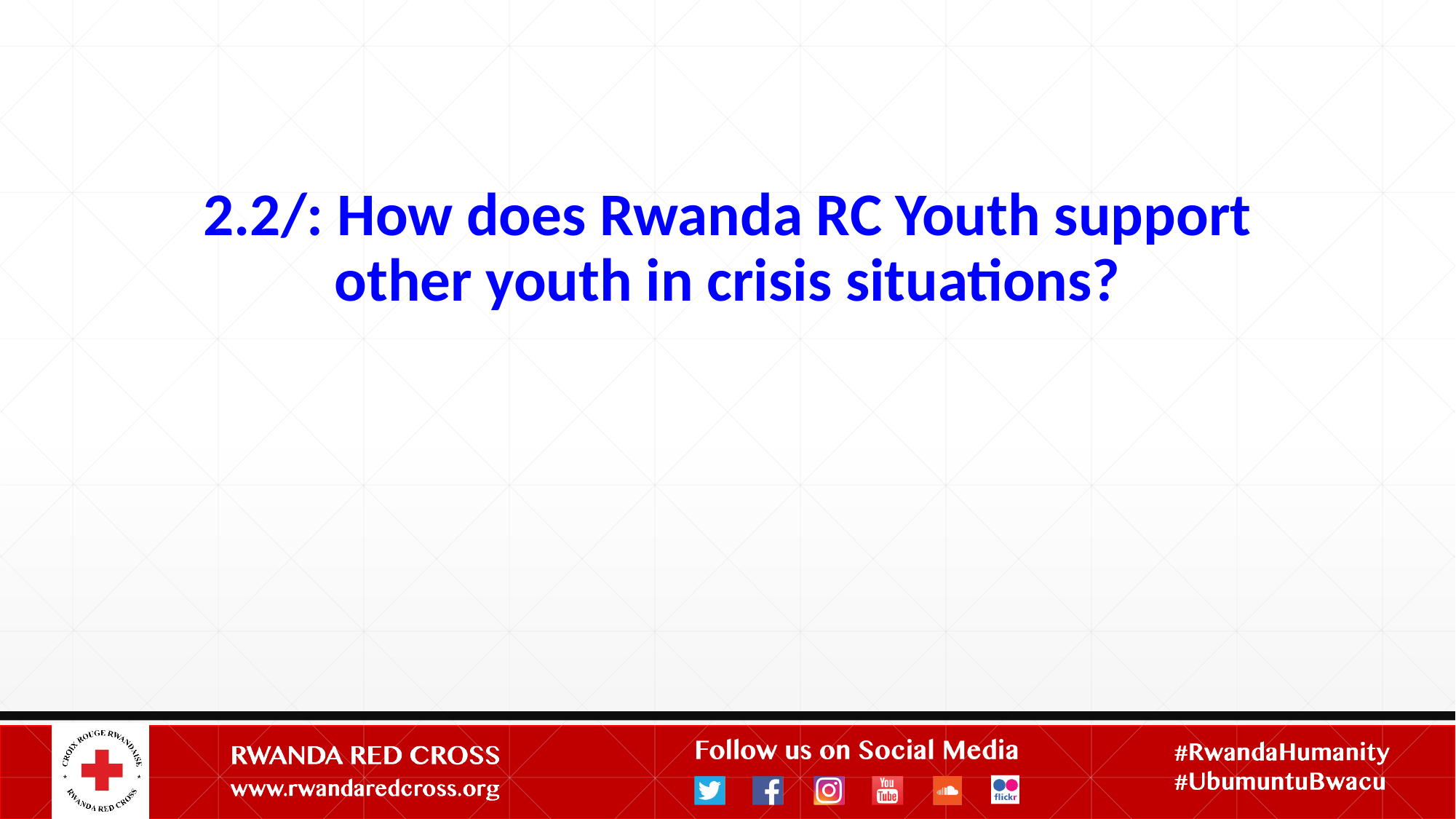

# 2.2/: How does Rwanda RC Youth support other youth in crisis situations?